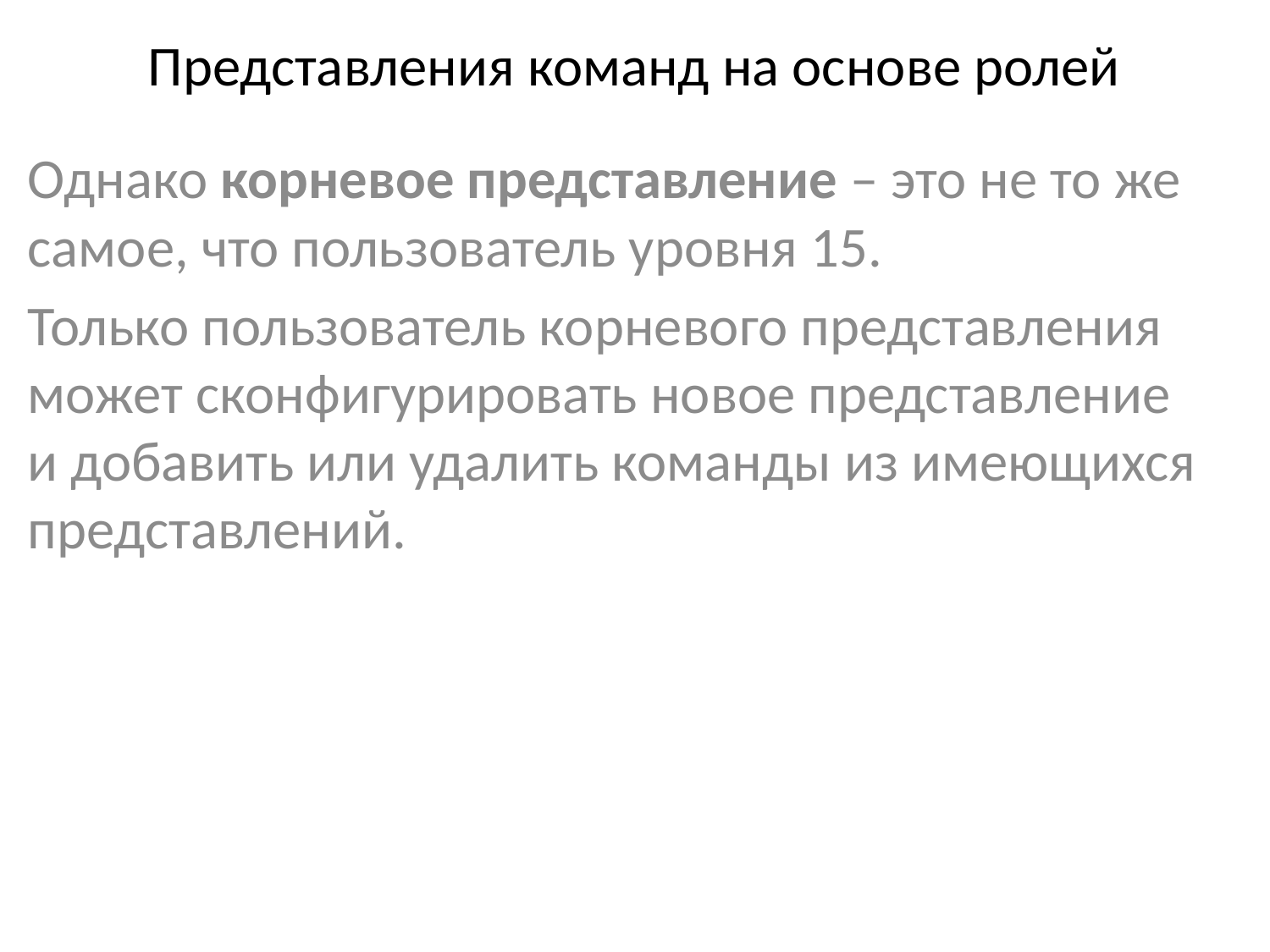

# Представления команд на основе ролей
Однако корневое представление – это не то же самое, что пользователь уровня 15.
Только пользователь корневого представления может сконфигурировать новое представление и добавить или удалить команды из имеющихся представлений.